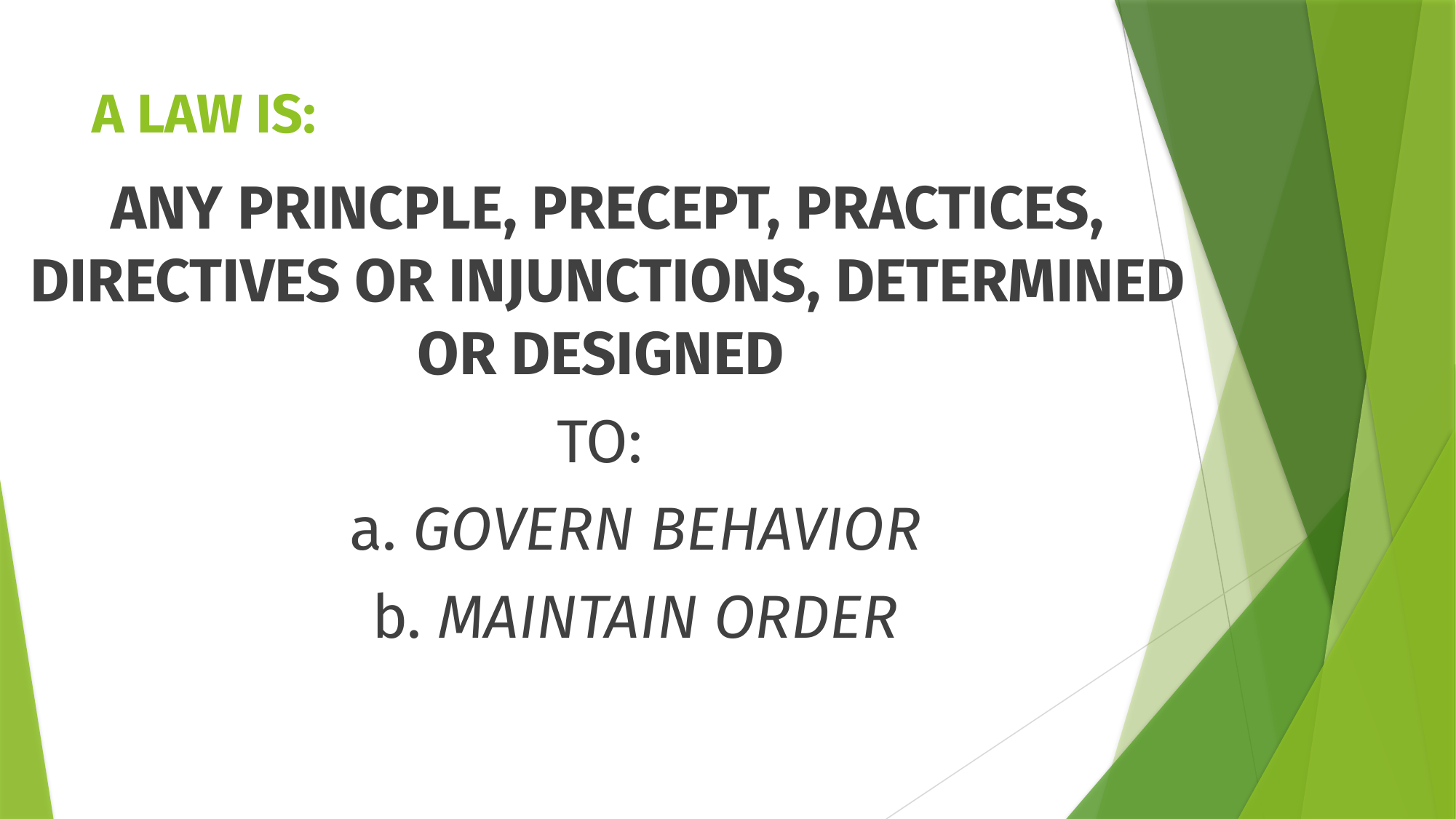

# A LAW IS:
ANY PRINCPLE, PRECEPT, PRACTICES, DIRECTIVES OR INJUNCTIONS, DETERMINED OR DESIGNED
TO:
a. GOVERN BEHAVIOR
b. MAINTAIN ORDER